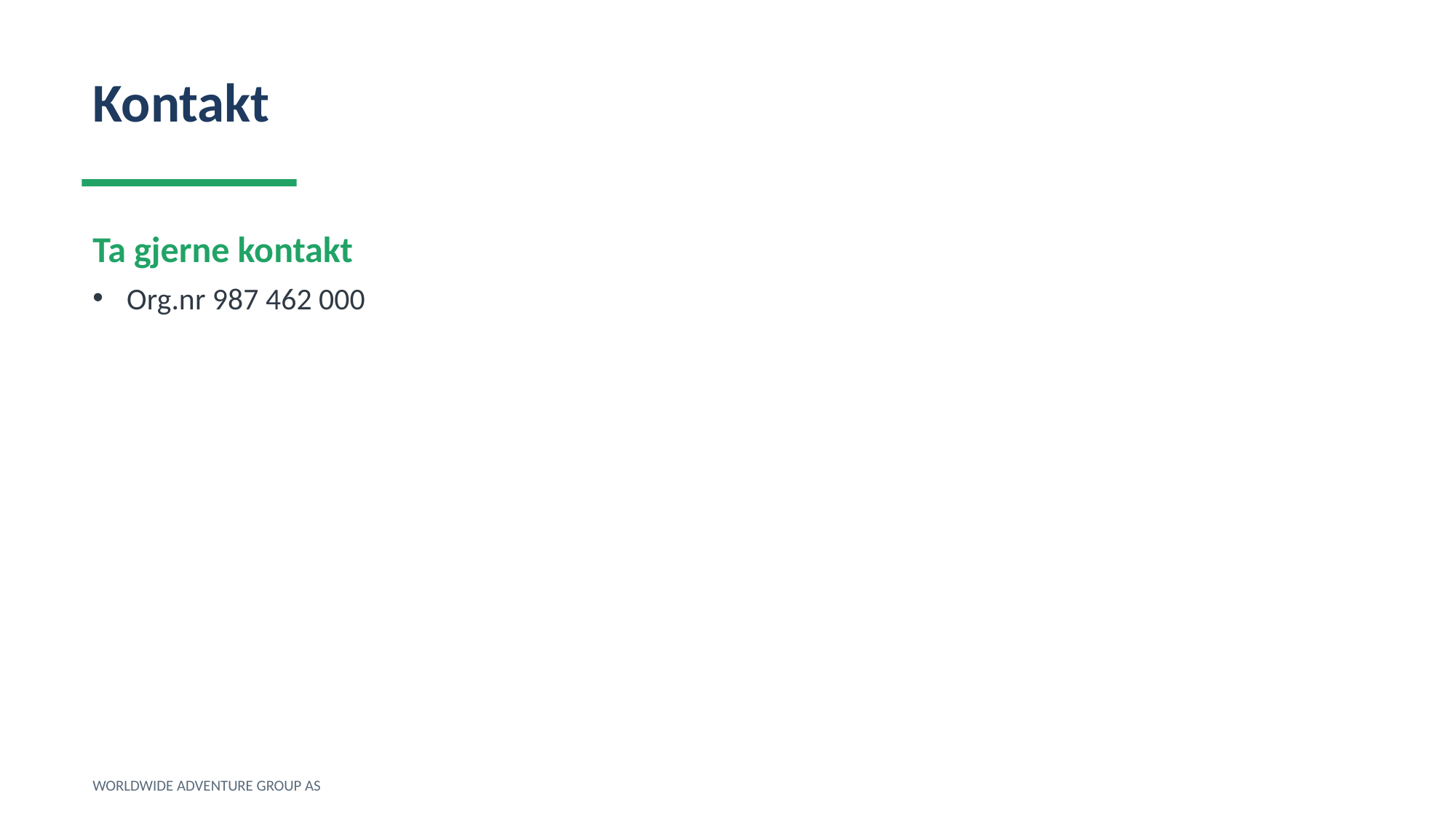

Kontakt

Ta gjerne kontakt
Org.nr 987 462 000
WORLDWIDE ADVENTURE GROUP AS